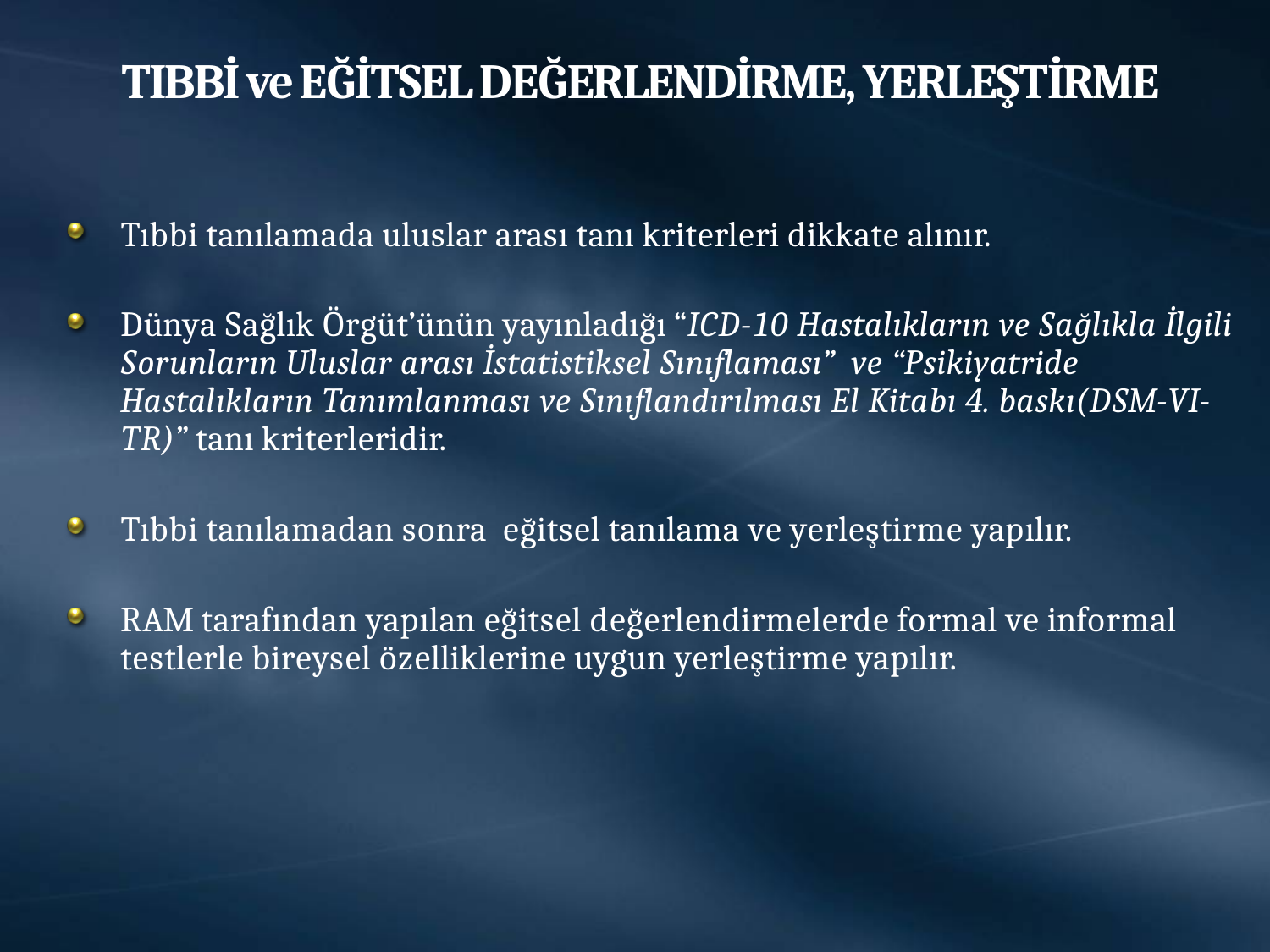

# TIBBİ ve EĞİTSEL DEĞERLENDİRME, YERLEŞTİRME
Tıbbi tanılamada uluslar arası tanı kriterleri dikkate alınır.

Dünya Sağlık Örgüt’ünün yayınladığı “ICD-10 Hastalıkların ve Sağlıkla İlgili Sorunların Uluslar arası İstatistiksel Sınıflaması”  ve “Psikiyatride Hastalıkların Tanımlanması ve Sınıflandırılması El Kitabı 4. baskı(DSM-VI-TR)” tanı kriterleridir.

Tıbbi tanılamadan sonra  eğitsel tanılama ve yerleştirme yapılır.

RAM tarafından yapılan eğitsel değerlendirmelerde formal ve informal testlerle bireysel özelliklerine uygun yerleştirme yapılır.